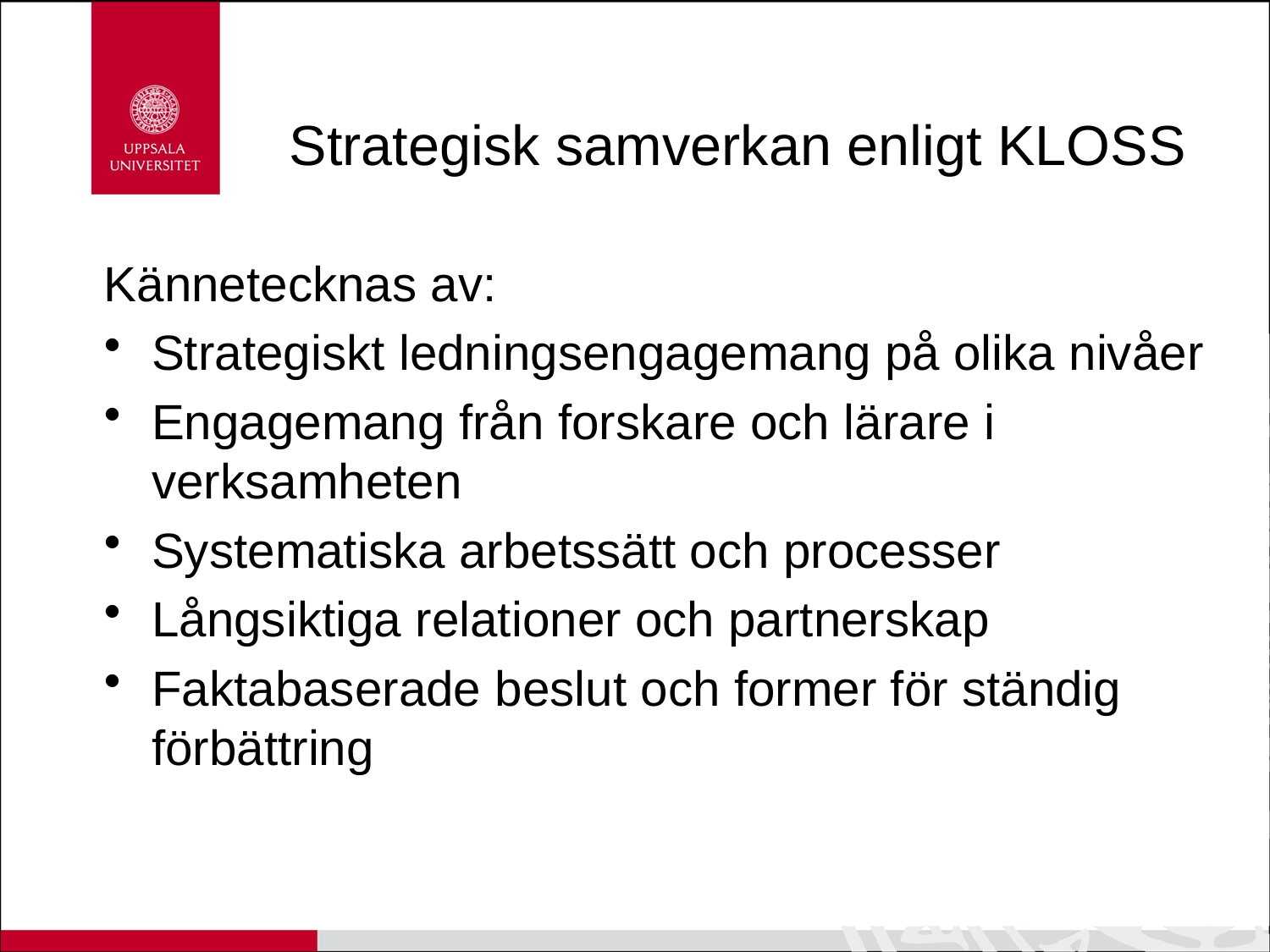

# Strategisk samverkan enligt KLOSS
Kännetecknas av:
Strategiskt ledningsengagemang på olika nivåer
Engagemang från forskare och lärare i verksamheten
Systematiska arbetssätt och processer
Långsiktiga relationer och partnerskap
Faktabaserade beslut och former för ständig förbättring